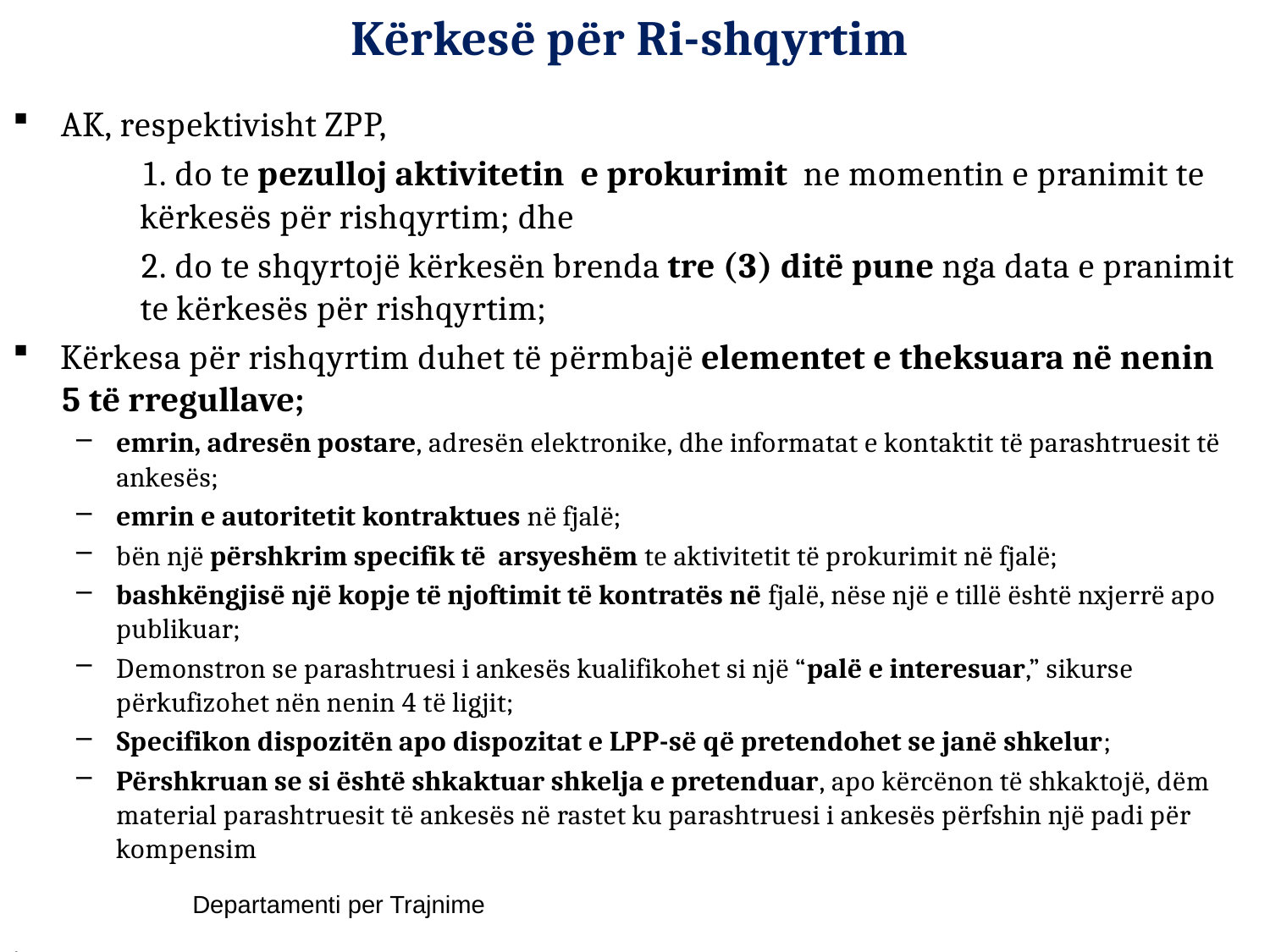

# Kërkesë për Ri-shqyrtim
AK, respektivisht ZPP,
	1. do te pezulloj aktivitetin  e prokurimit  ne momentin e pranimit te 	kërkesës për rishqyrtim; dhe
	2. do te shqyrtojë kërkesën brenda tre (3) ditë pune nga data e pranimit 	te kërkesës për rishqyrtim;
Kërkesa për rishqyrtim duhet të përmbajë elementet e theksuara në nenin 5 të rregullave;
emrin, adresën postare, adresën elektronike, dhe informatat e kontaktit të parashtruesit të ankesës;
emrin e autoritetit kontraktues në fjalë;
bën një përshkrim specifik të  arsyeshëm te aktivitetit të prokurimit në fjalë;
bashkëngjisë një kopje të njoftimit të kontratës në fjalë, nëse një e tillë është nxjerrë apo publikuar;
Demonstron se parashtruesi i ankesës kualifikohet si një “palë e interesuar,” sikurse përkufizohet nën nenin 4 të ligjit;
Specifikon dispozitën apo dispozitat e LPP-së që pretendohet se janë shkelur;
Përshkruan se si është shkaktuar shkelja e pretenduar, apo kërcënon të shkaktojë, dëm material parashtruesit të ankesës në rastet ku parashtruesi i ankesës përfshin një padi për kompensim

.

Departamenti per Trajnime
14